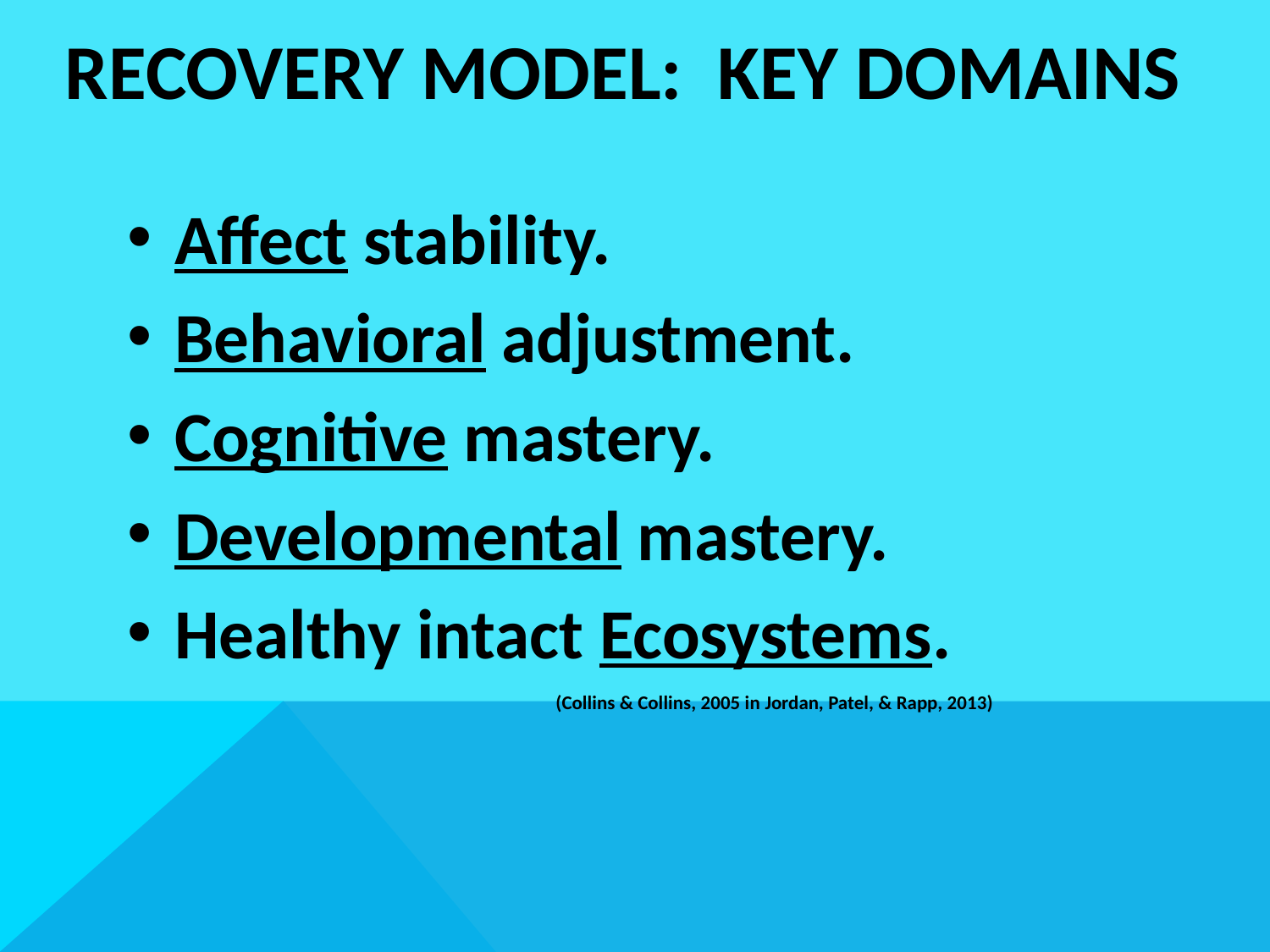

# Recovery Model:  Key domains
Affect stability.
Behavioral adjustment.
Cognitive mastery.
Developmental mastery.
Healthy intact Ecosystems.
 				(Collins & Collins, 2005 in Jordan, Patel, & Rapp, 2013)